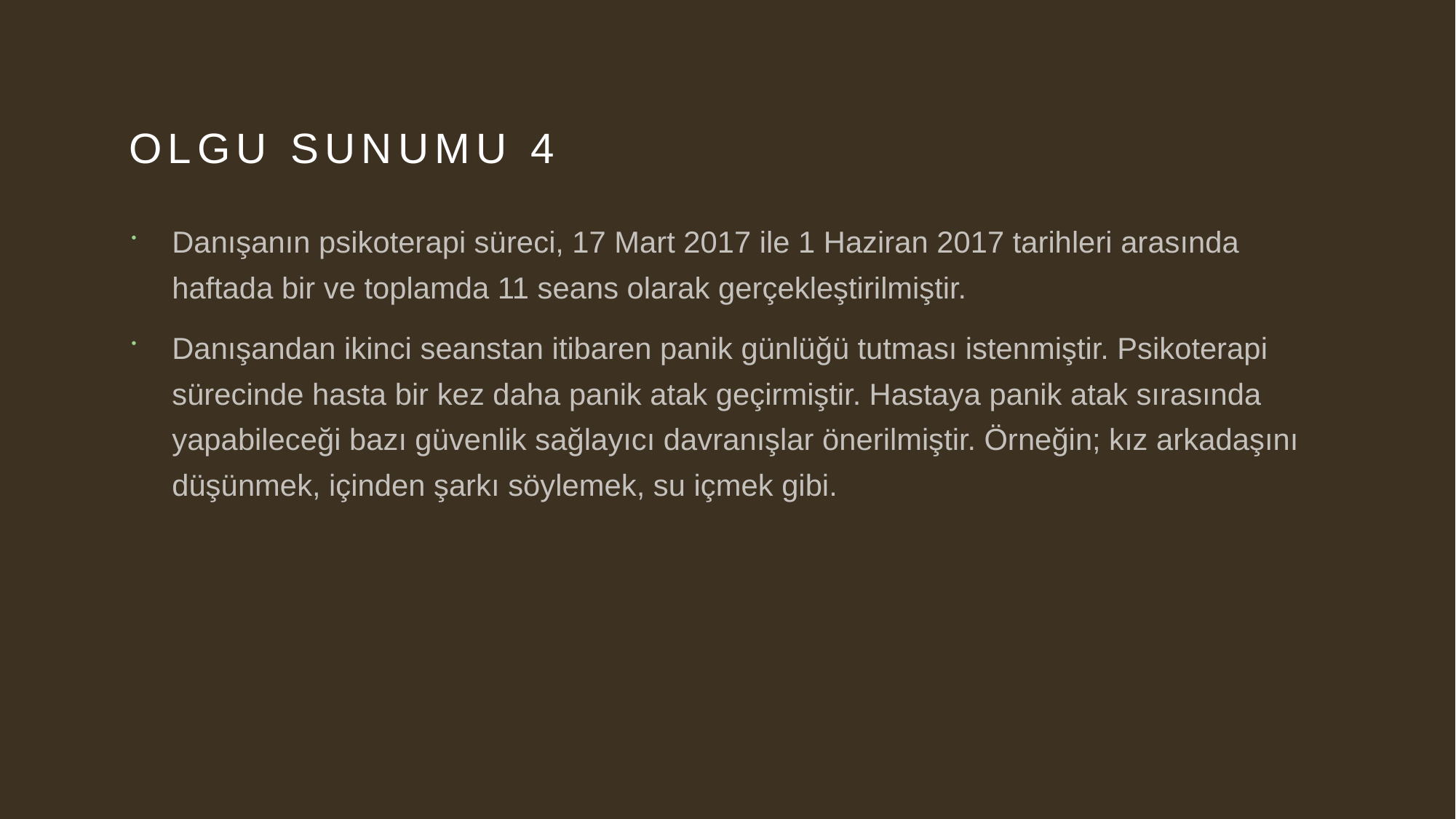

# OLGU SUNUMU 4
Danışanın psikoterapi süreci, 17 Mart 2017 ile 1 Haziran 2017 tarihleri arasında haftada bir ve toplamda 11 seans olarak gerçekleştirilmiştir.
Danışandan ikinci seanstan itibaren panik günlüğü tutması istenmiştir. Psikoterapi sürecinde hasta bir kez daha panik atak geçirmiştir. Hastaya panik atak sırasında yapabileceği bazı güvenlik sağlayıcı davranışlar önerilmiştir. Örneğin; kız arkadaşını düşünmek, içinden şarkı söylemek, su içmek gibi.